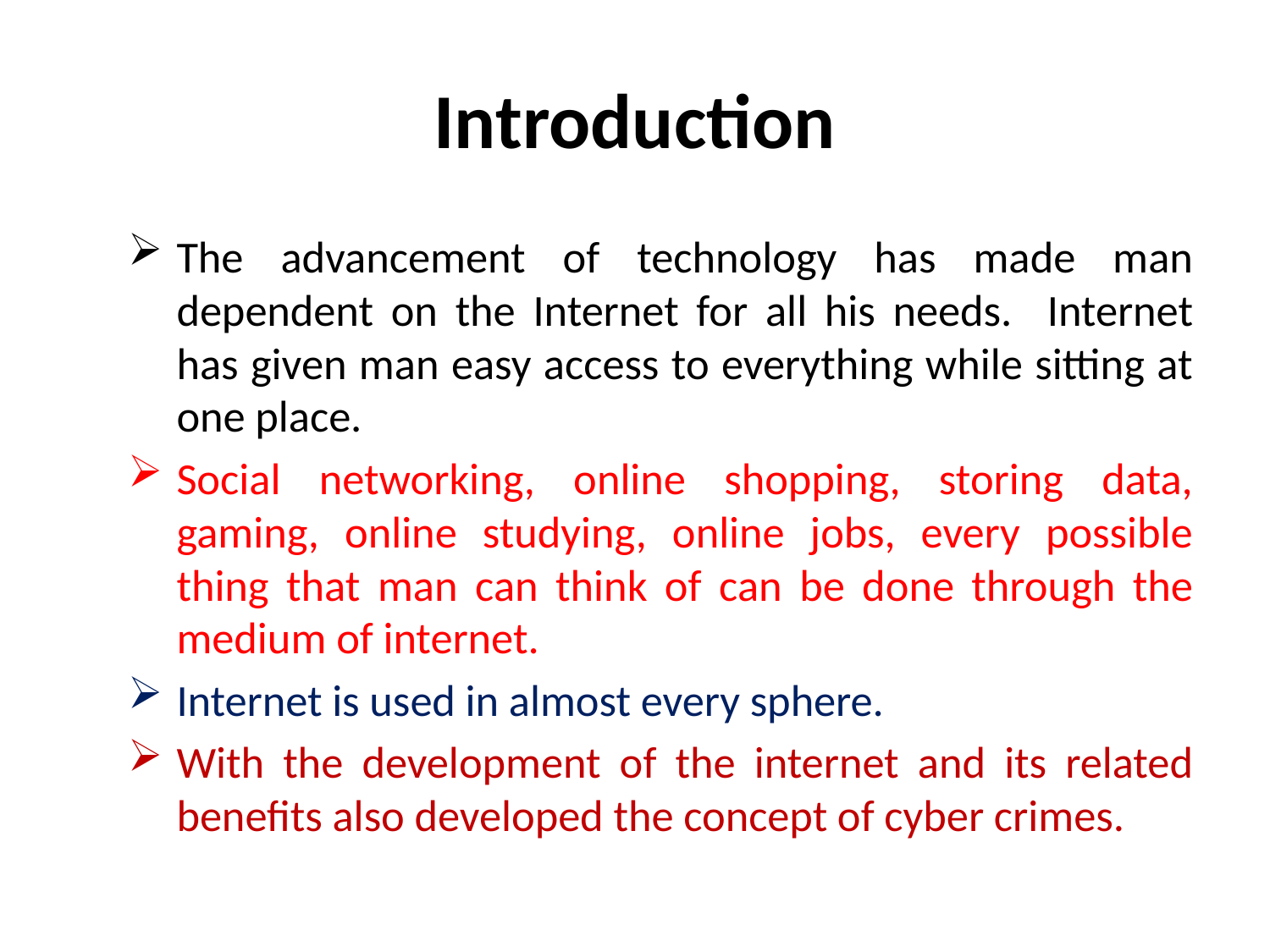

# Introduction
The advancement of technology has made man dependent on the Internet for all his needs.  Internet has given man easy access to everything while sitting at one place.
Social networking, online shopping, storing data, gaming, online studying, online jobs, every possible thing that man can think of can be done through the medium of internet.
Internet is used in almost every sphere.
With the development of the internet and its related benefits also developed the concept of cyber crimes.